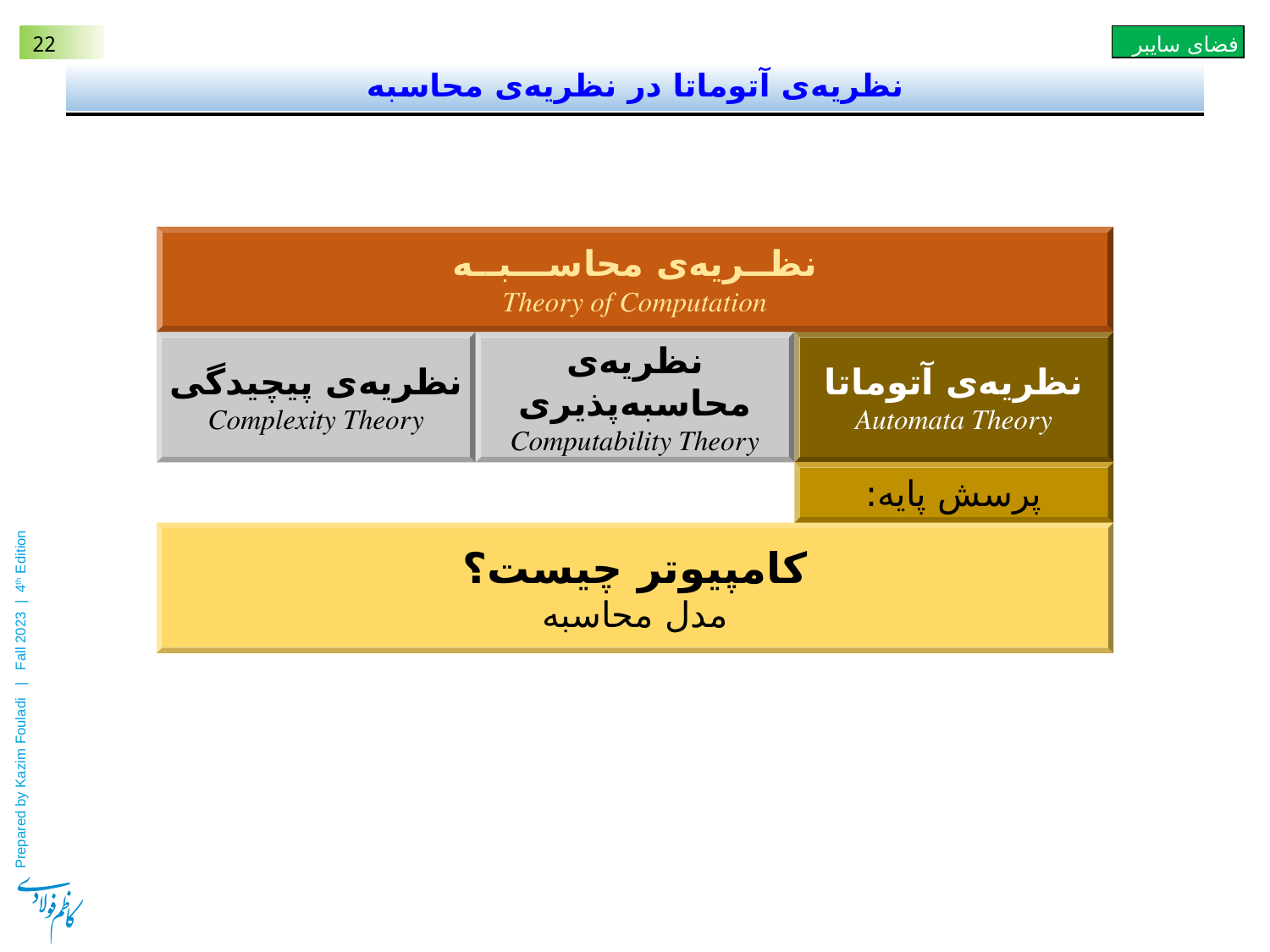

# نظریه‌ی آتوماتا در نظریه‌ی محاسبه

نظــریه‌ی محاســـبــه
Theory of Computation
نظریه‌ی پیچیدگی
Complexity Theory
نظریه‌ی محاسبه‌پذیری
Computability Theory
نظریه‌ی آتوماتا
Automata Theory
پرسش پایه:
کامپیوتر چیست؟
مدل محاسبه